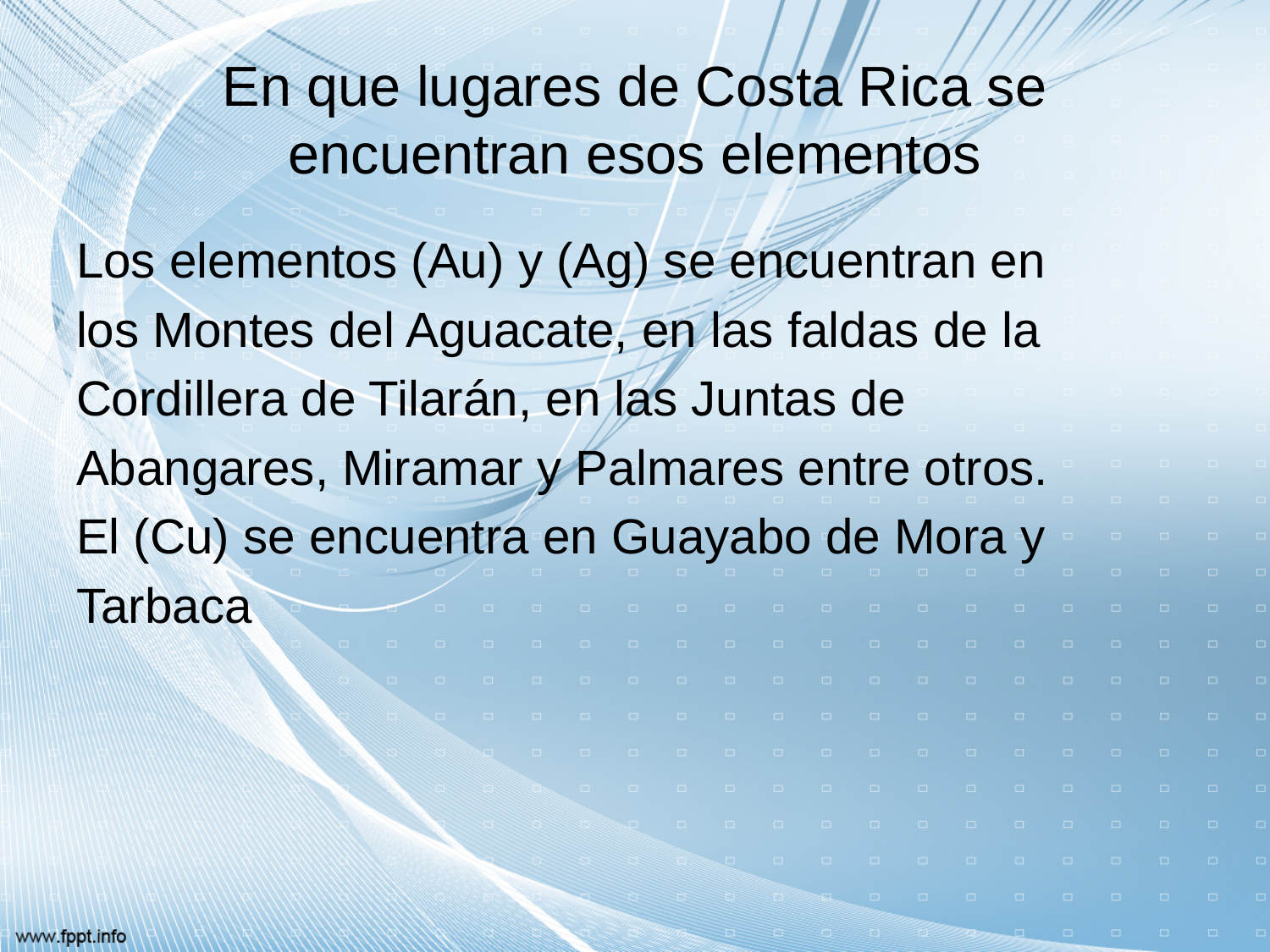

# En que lugares de Costa Rica se encuentran esos elementos
Los elementos (Au) y (Ag) se encuentran en
los Montes del Aguacate, en las faldas de la
Cordillera de Tilarán, en las Juntas de
Abangares, Miramar y Palmares entre otros.
El (Cu) se encuentra en Guayabo de Mora y
Tarbaca